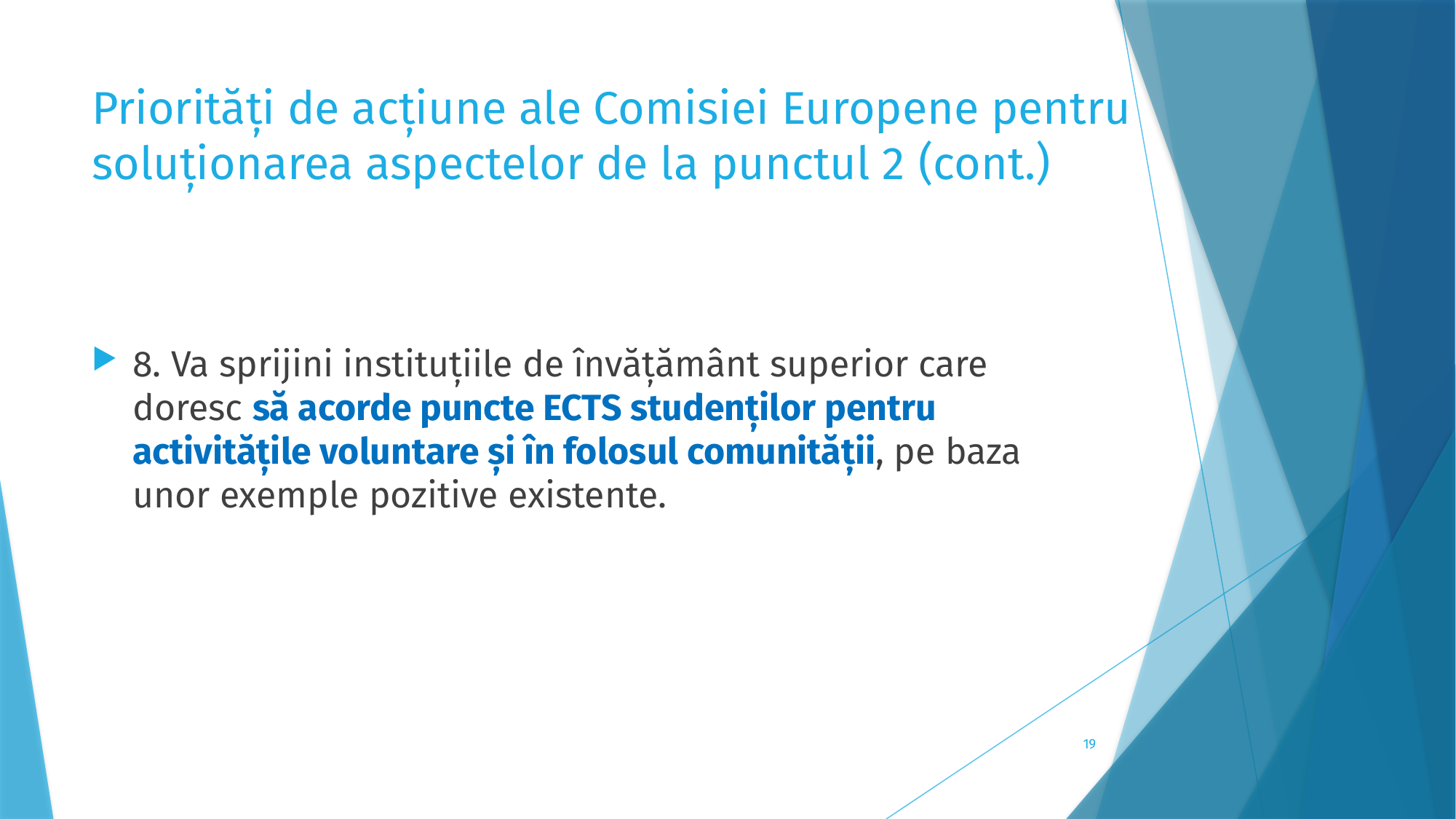

# Priorități de acțiune ale Comisiei Europene pentru soluționarea aspectelor de la punctul 2 (cont.)
8. Va sprijini instituțiile de învățământ superior care doresc să acorde puncte ECTS studenților pentru activitățile voluntare și în folosul comunității, pe baza unor exemple pozitive existente.
19